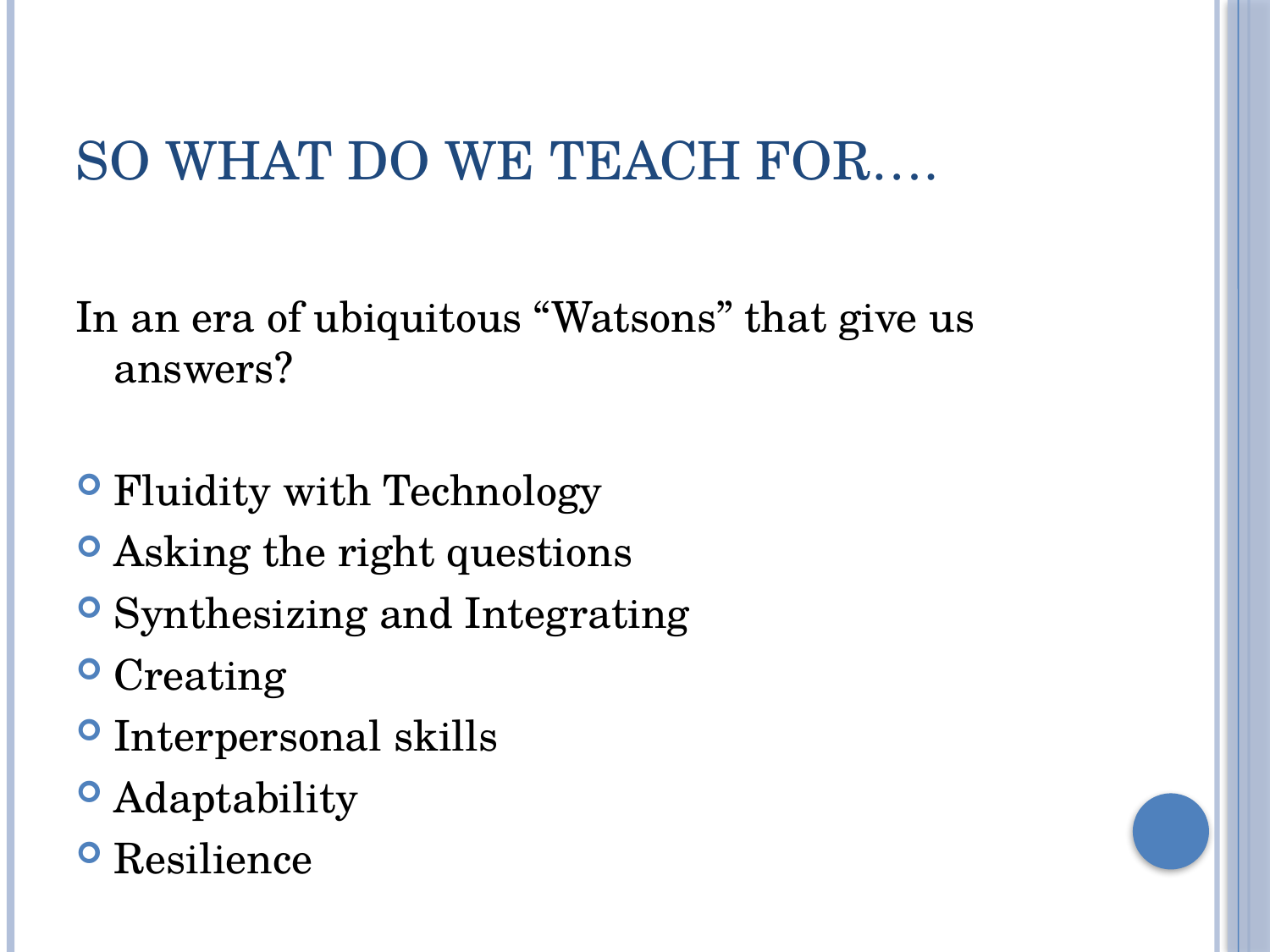

# So what do we teach for….

In an era of ubiquitous “Watsons” that give us answers?

Fluidity with Technology
Asking the right questions
Synthesizing and Integrating
Creating
Interpersonal skills
Adaptability
Resilience